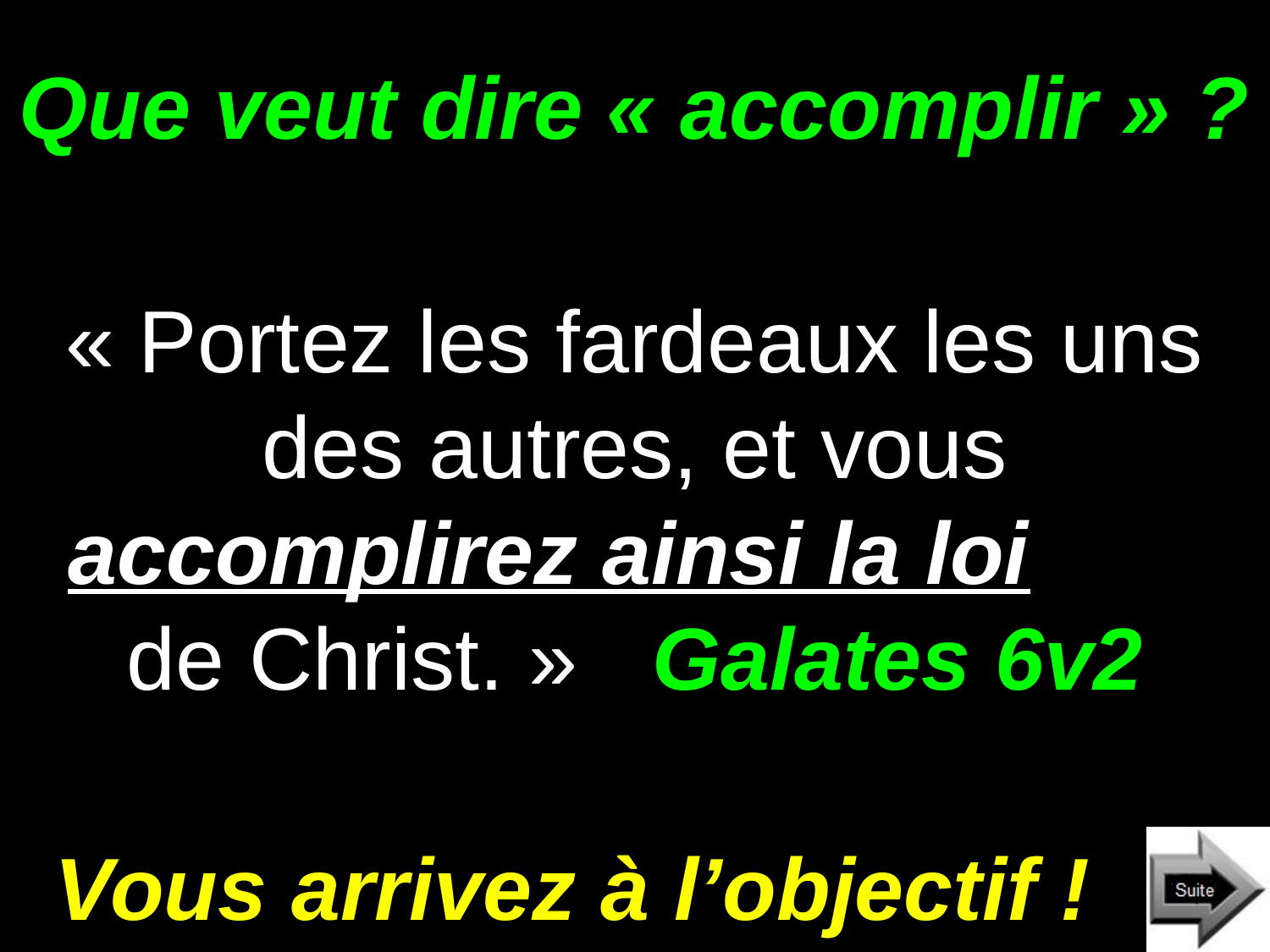

# Que veut dire « accomplir » ?
« Portez les fardeaux les uns des autres, et vous accomplirez ainsi la loi        de Christ. »   Galates 6v2
Vous arrivez à l’objectif !